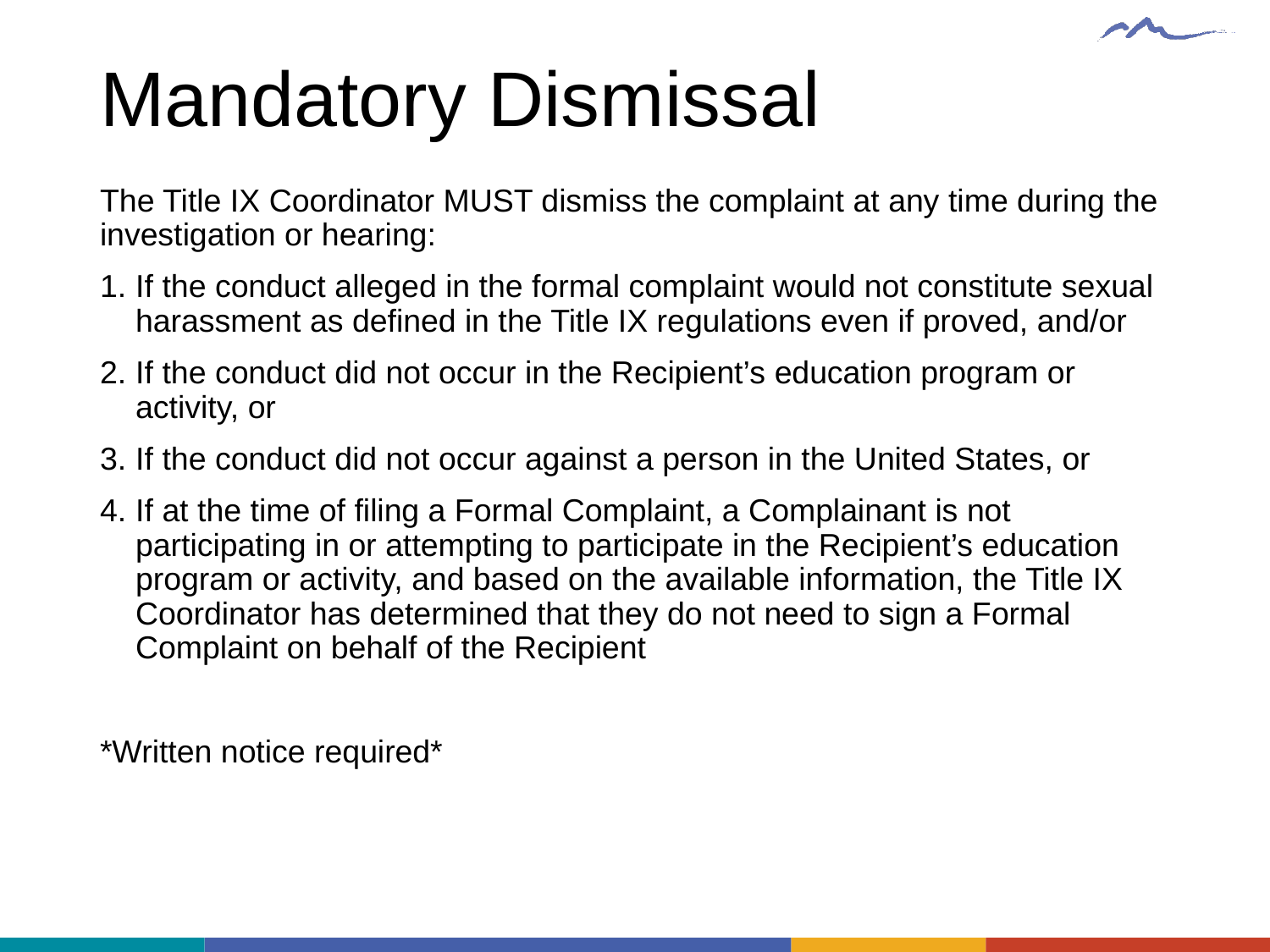

# Mandatory Dismissal
The Title IX Coordinator MUST dismiss the complaint at any time during the investigation or hearing:
If the conduct alleged in the formal complaint would not constitute sexual harassment as defined in the Title IX regulations even if proved, and/or
If the conduct did not occur in the Recipient’s education program or activity, or
If the conduct did not occur against a person in the United States, or
If at the time of filing a Formal Complaint, a Complainant is not participating in or attempting to participate in the Recipient’s education program or activity, and based on the available information, the Title IX Coordinator has determined that they do not need to sign a Formal Complaint on behalf of the Recipient

*Written notice required*